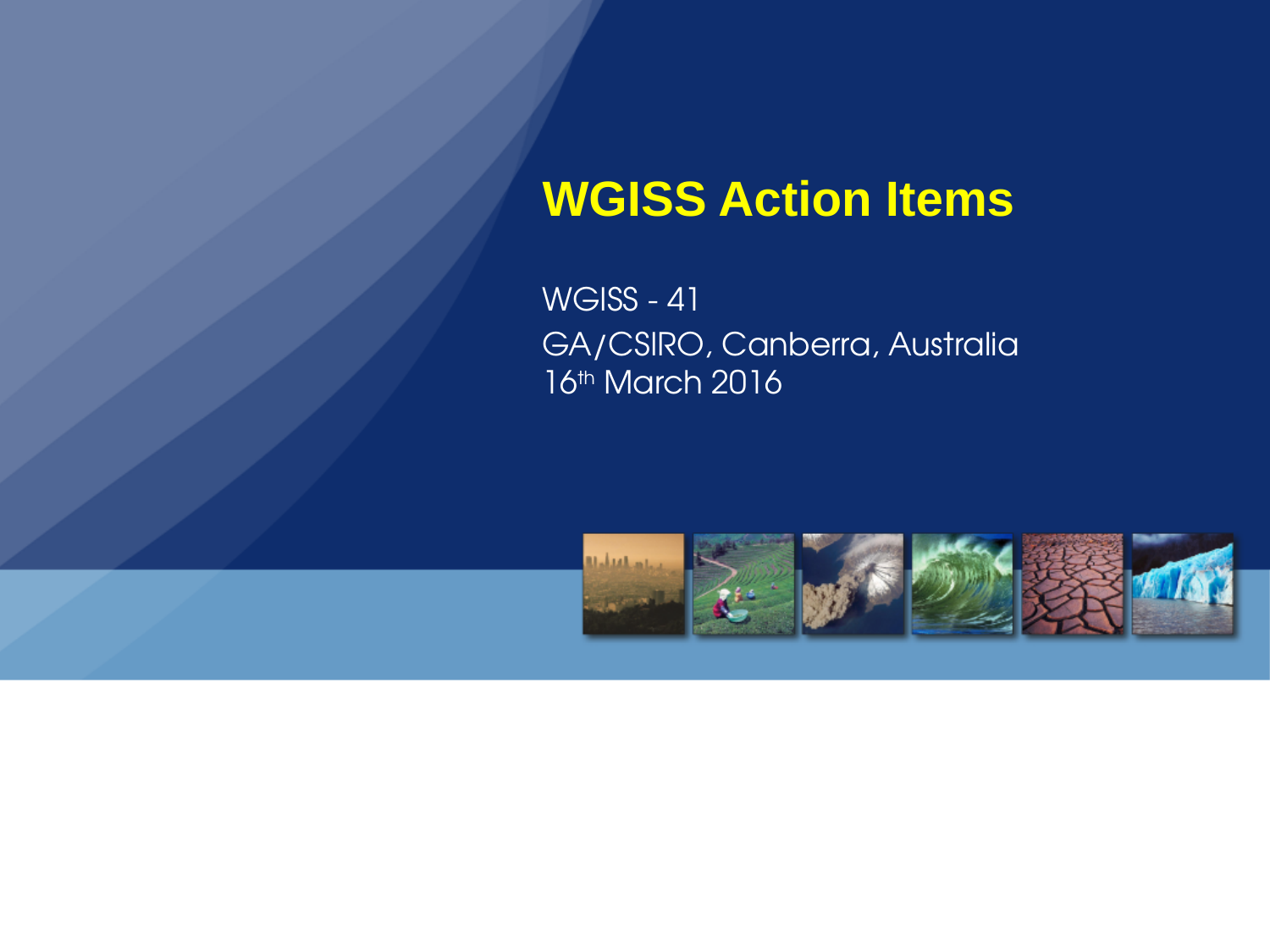

# WGISS Action Items
WGISS - 41
GA/CSIRO, Canberra, Australia
16th March 2016